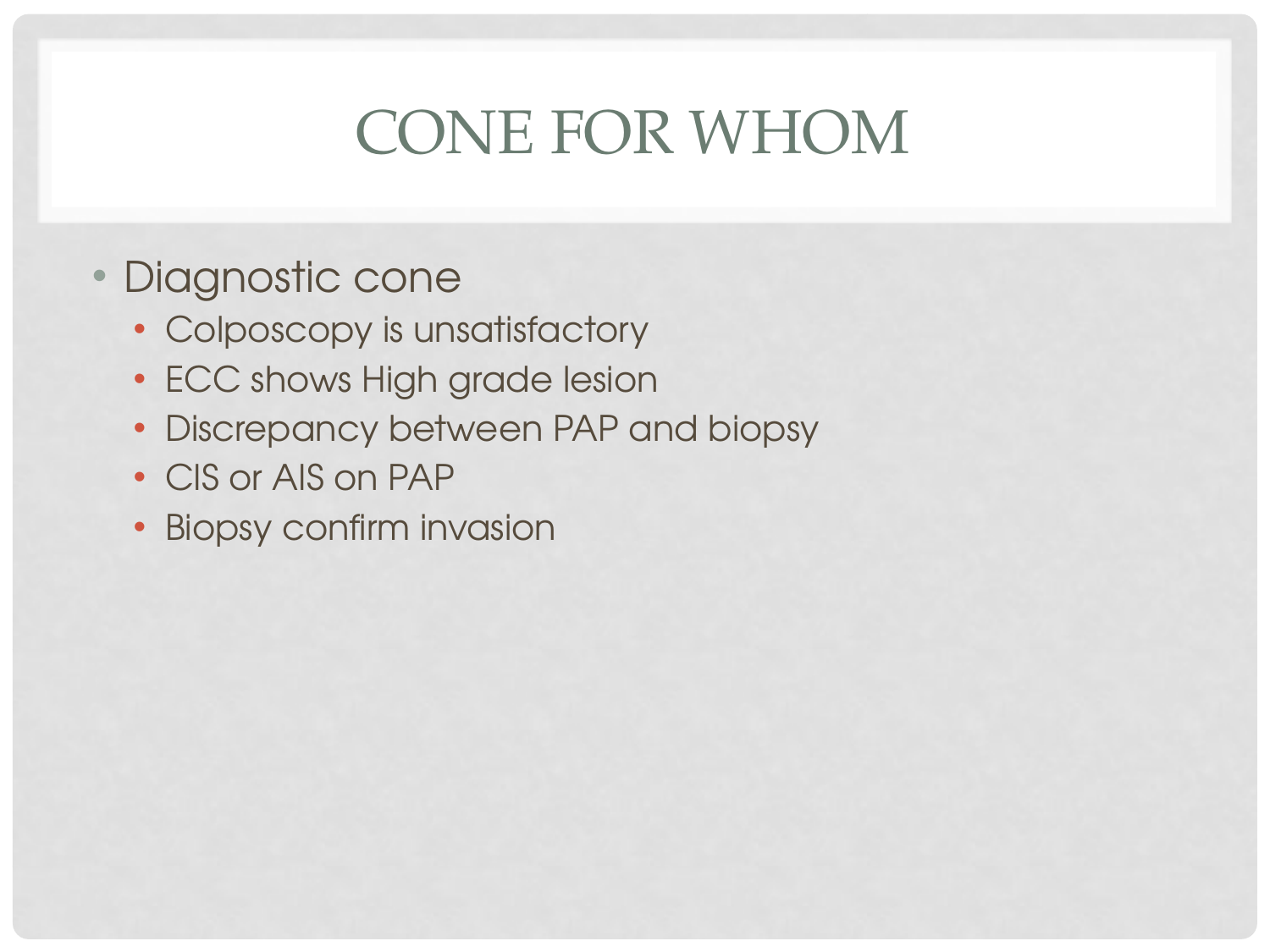

# Cone for whom
Diagnostic cone
Colposcopy is unsatisfactory
ECC shows High grade lesion
Discrepancy between PAP and biopsy
CIS or AIS on PAP
Biopsy confirm invasion